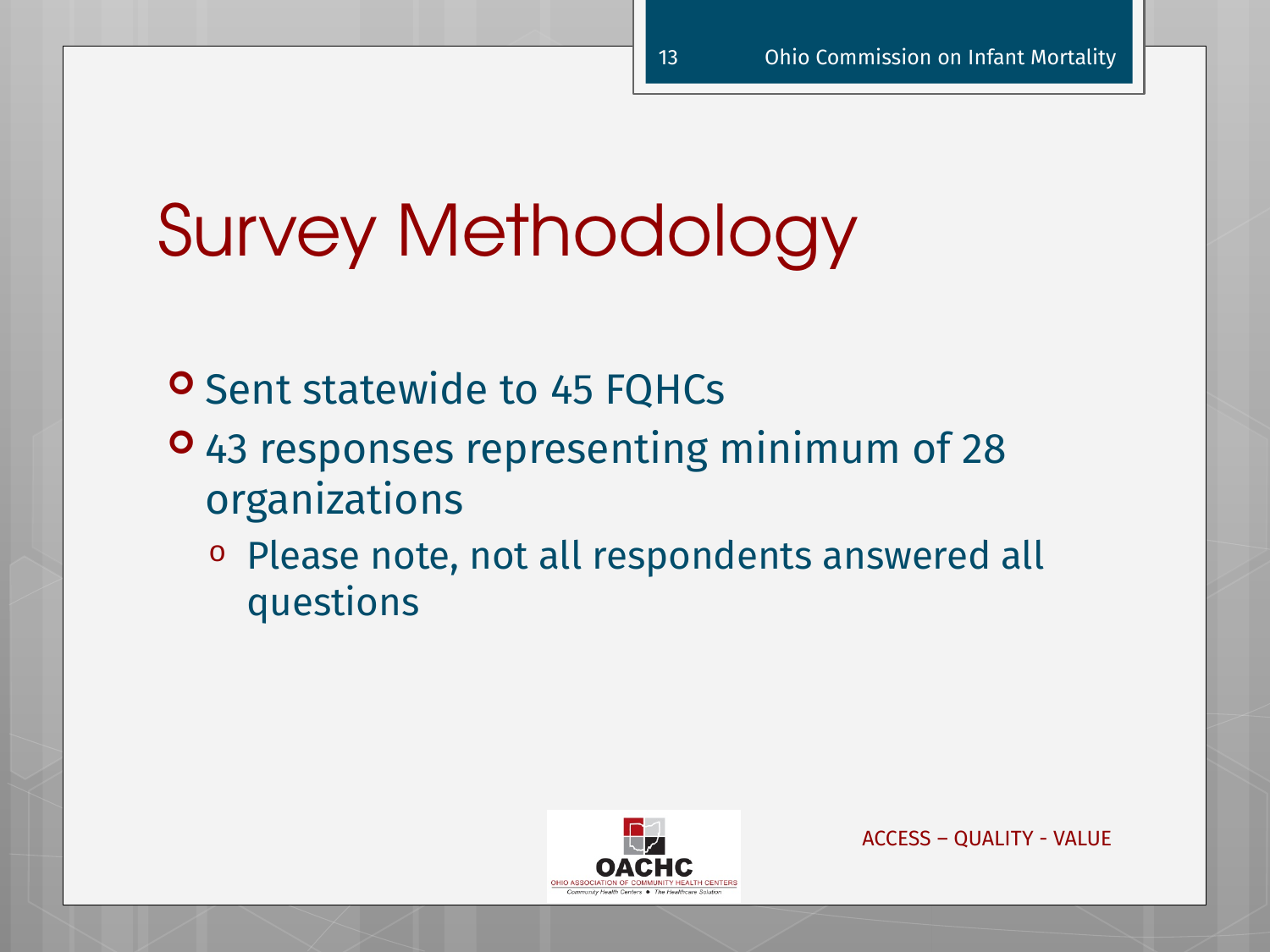

13
Ohio Commission on Infant Mortality
# Survey Methodology

Sent statewide to 45 FQHCs
43 responses representing minimum of 28 organizations
Please note, not all respondents answered all questions

ACCESS – QUALITY - VALUE